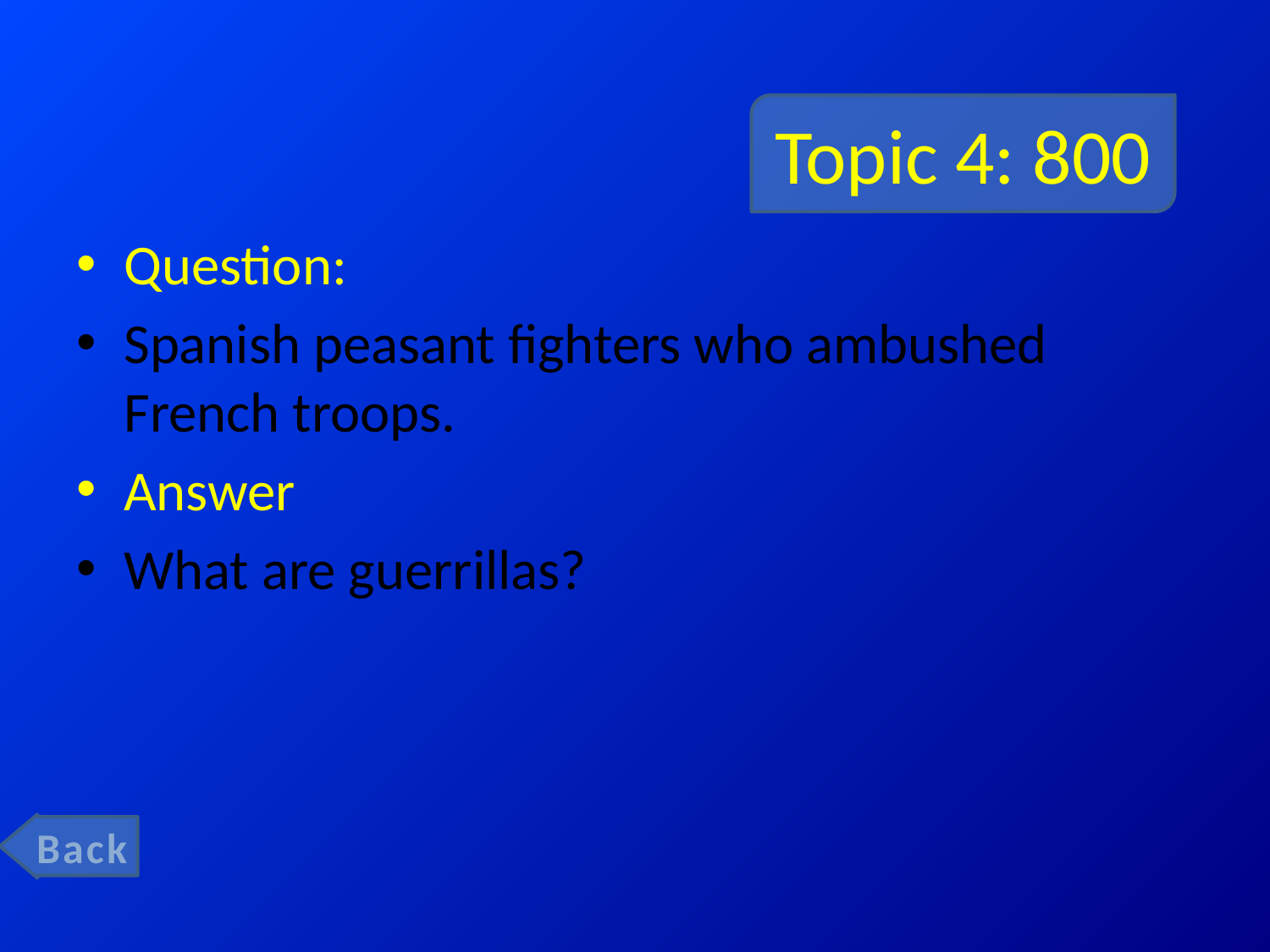

# Topic 4: 800

Question:
Spanish peasant fighters who ambushed French troops.
Answer
What are guerrillas?

Back